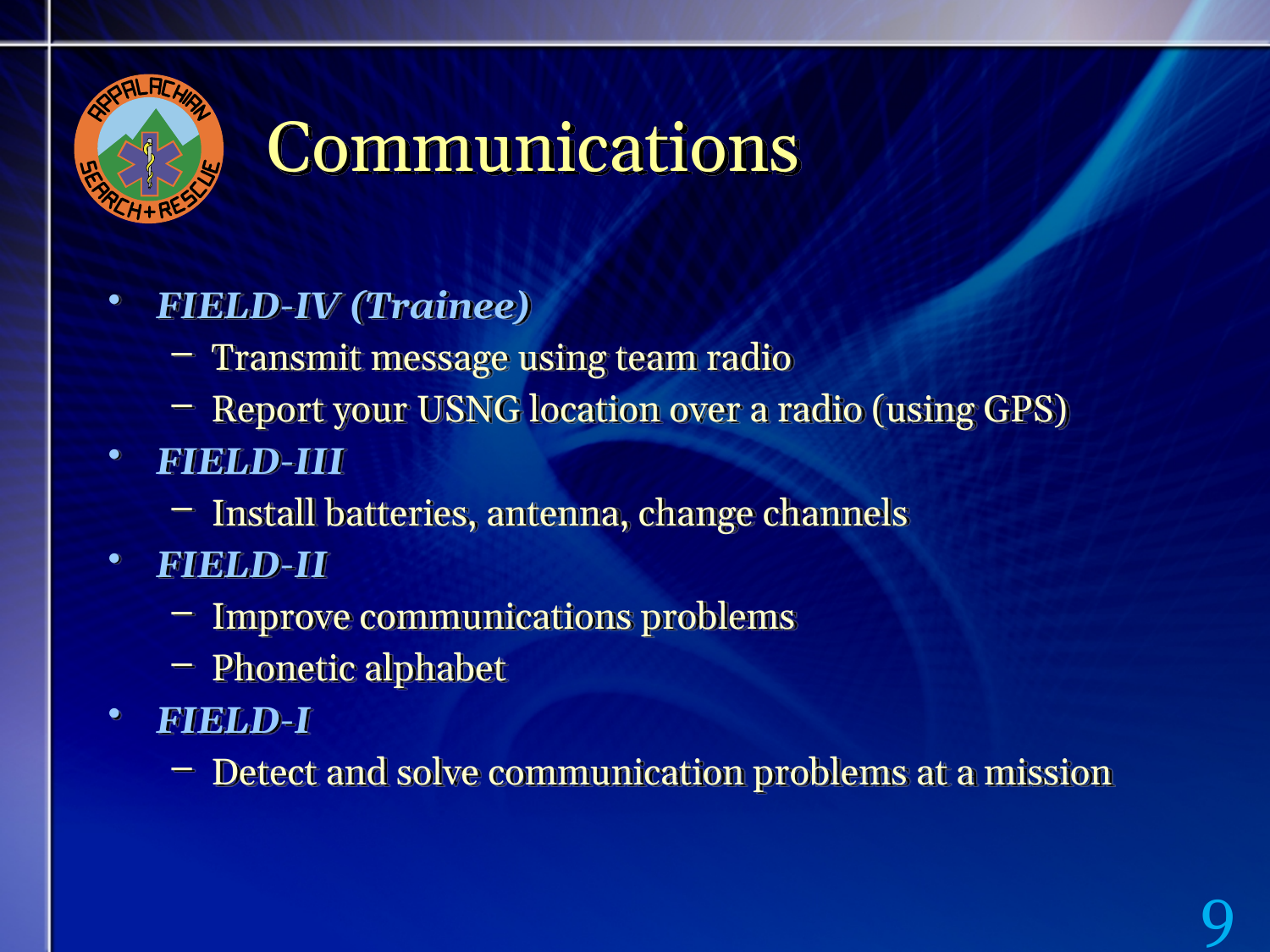

# Communications
FIELD-IV (Trainee)
Transmit message using team radio
Report your USNG location over a radio (using GPS)
FIELD-III
Install batteries, antenna, change channels
FIELD-II
Improve communications problems
Phonetic alphabet
FIELD-I
Detect and solve communication problems at a mission
9